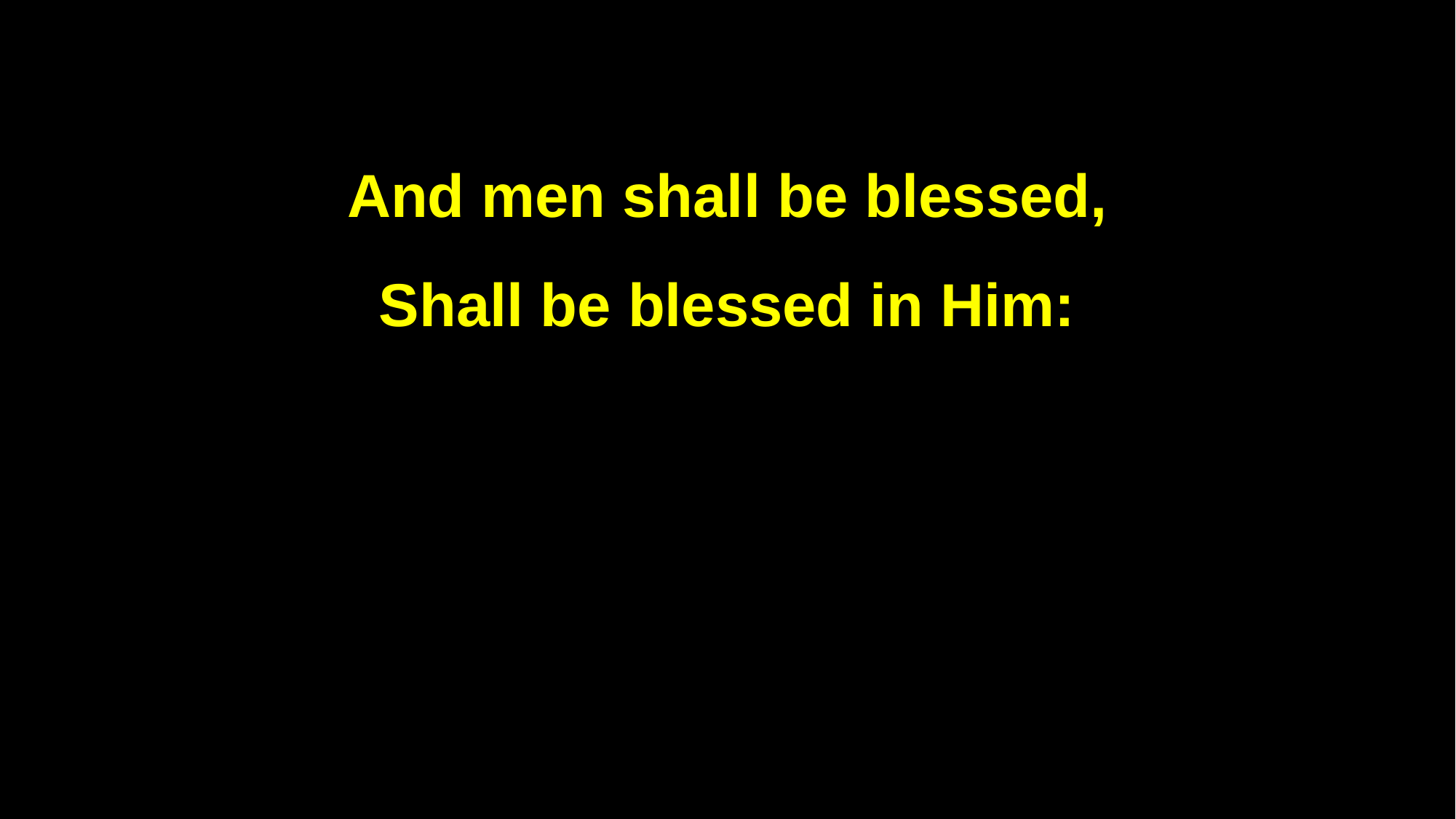

And men shall be blessed,
Shall be blessed in Him: